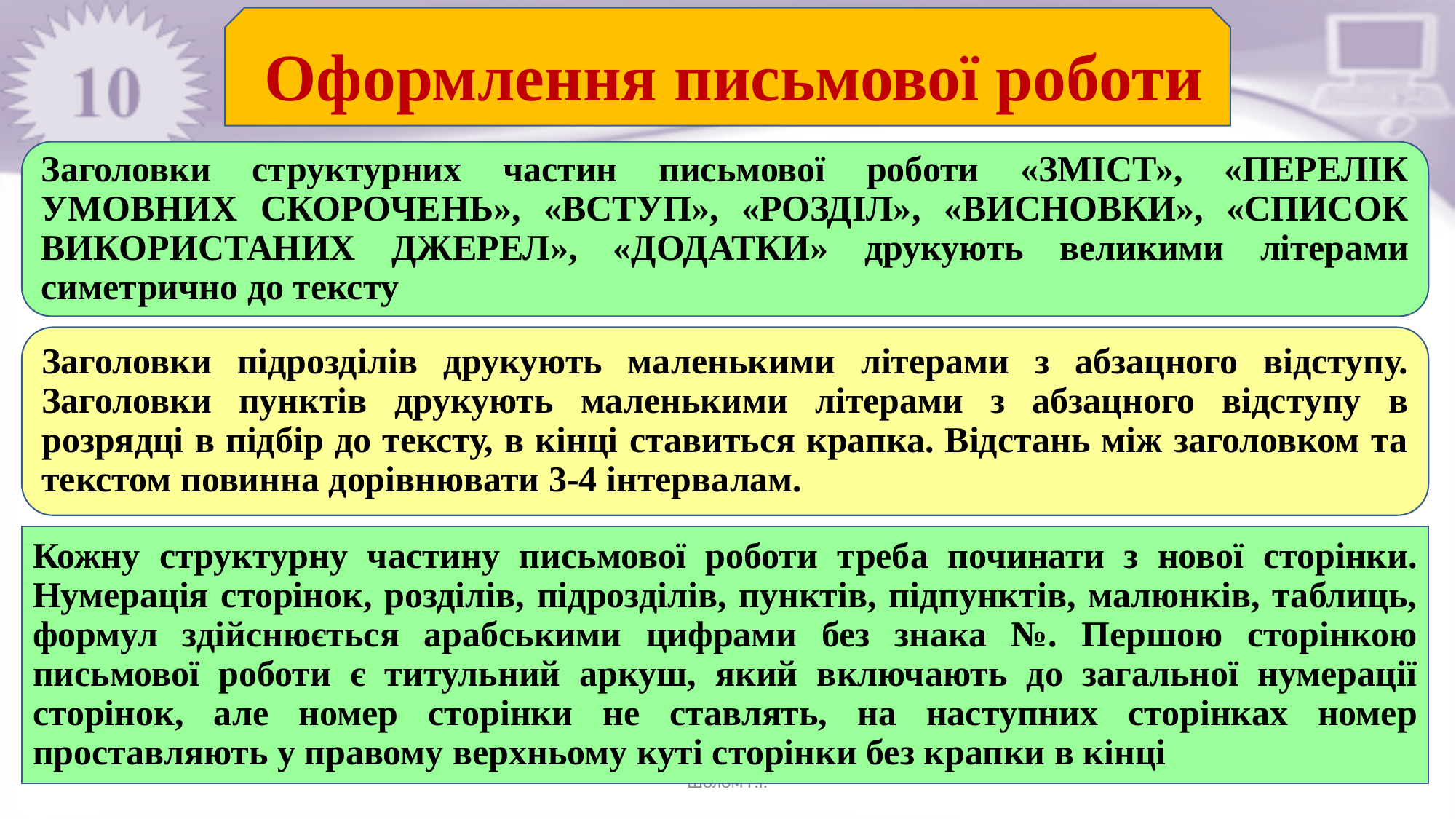

Оформлення письмової роботи
Заголовки структурних частин письмової роботи «ЗМІСТ», «ПЕРЕЛІК УМОВНИХ СКОРОЧЕНЬ», «ВСТУП», «РОЗДІЛ», «ВИСНОВКИ», «СПИСОК ВИКОРИСТАНИХ ДЖЕРЕЛ», «ДОДАТКИ» друкують великими літерами симетрично до тексту
Заголовки підрозділів друкують маленькими літерами з абзацного відступу. Заголовки пунктів друкують маленькими літерами з абзацного відступу в розрядці в підбір до тексту, в кінці ставиться крапка. Відстань між заголовком та текстом повинна дорівнювати 3-4 інтервалам.
Кожну структурну частину письмової роботи треба починати з нової сторінки. Нумерація сторінок, розділів, підрозділів, пунктів, підпунктів, малюнків, таблиць, формул здійснюється арабськими цифрами без знака №. Першою сторінкою письмової роботи є титульний аркуш, який включають до загальної нумерації сторінок, але номер сторінки не ставлять, на наступних сторінках номер проставляють у правому верхньому куті сторінки без крапки в кінці
Шолом Г.І.